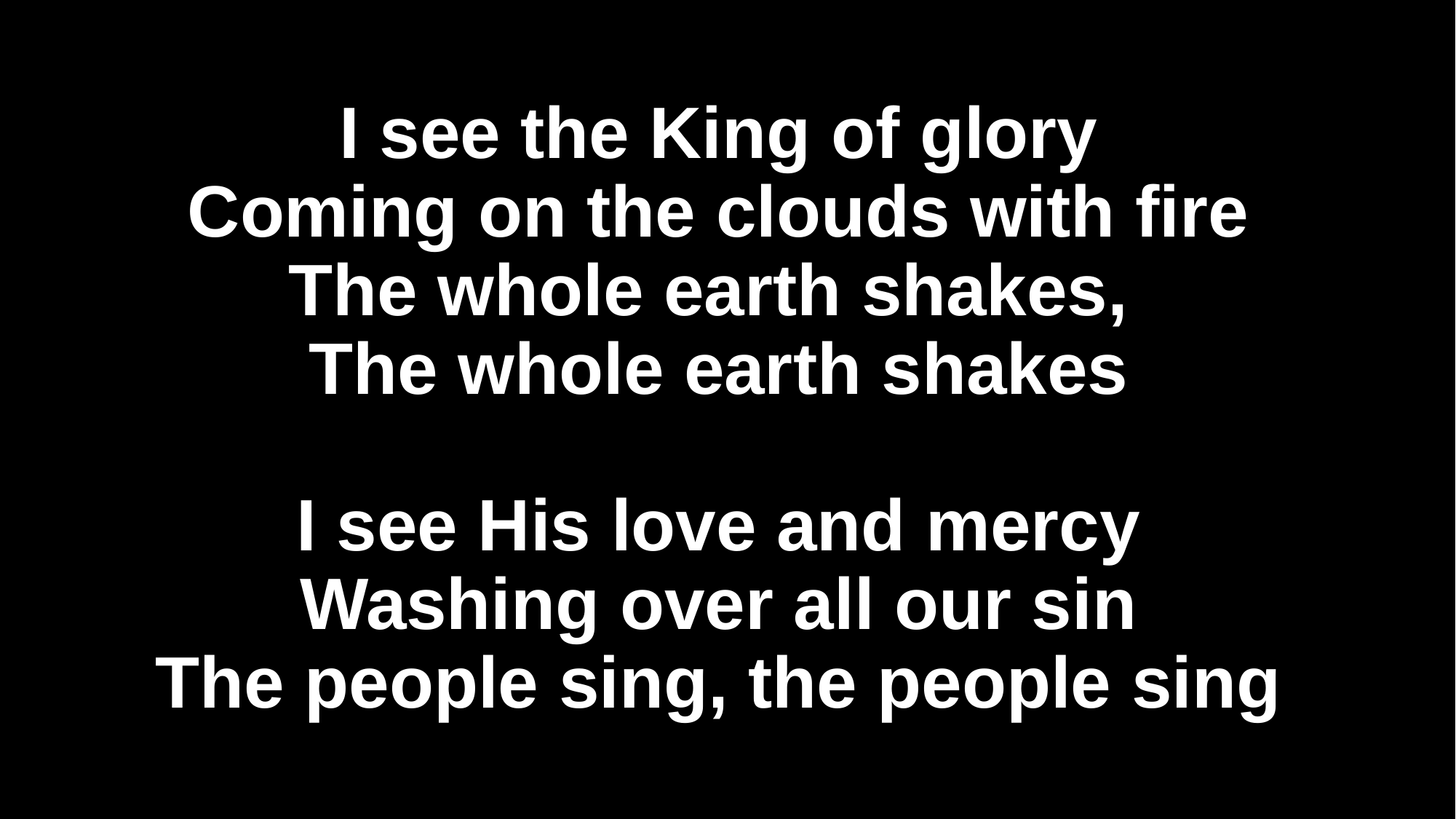

# I see the King of glory Coming on the clouds with fire The whole earth shakes, The whole earth shakes I see His love and mercy Washing over all our sin The people sing, the people sing